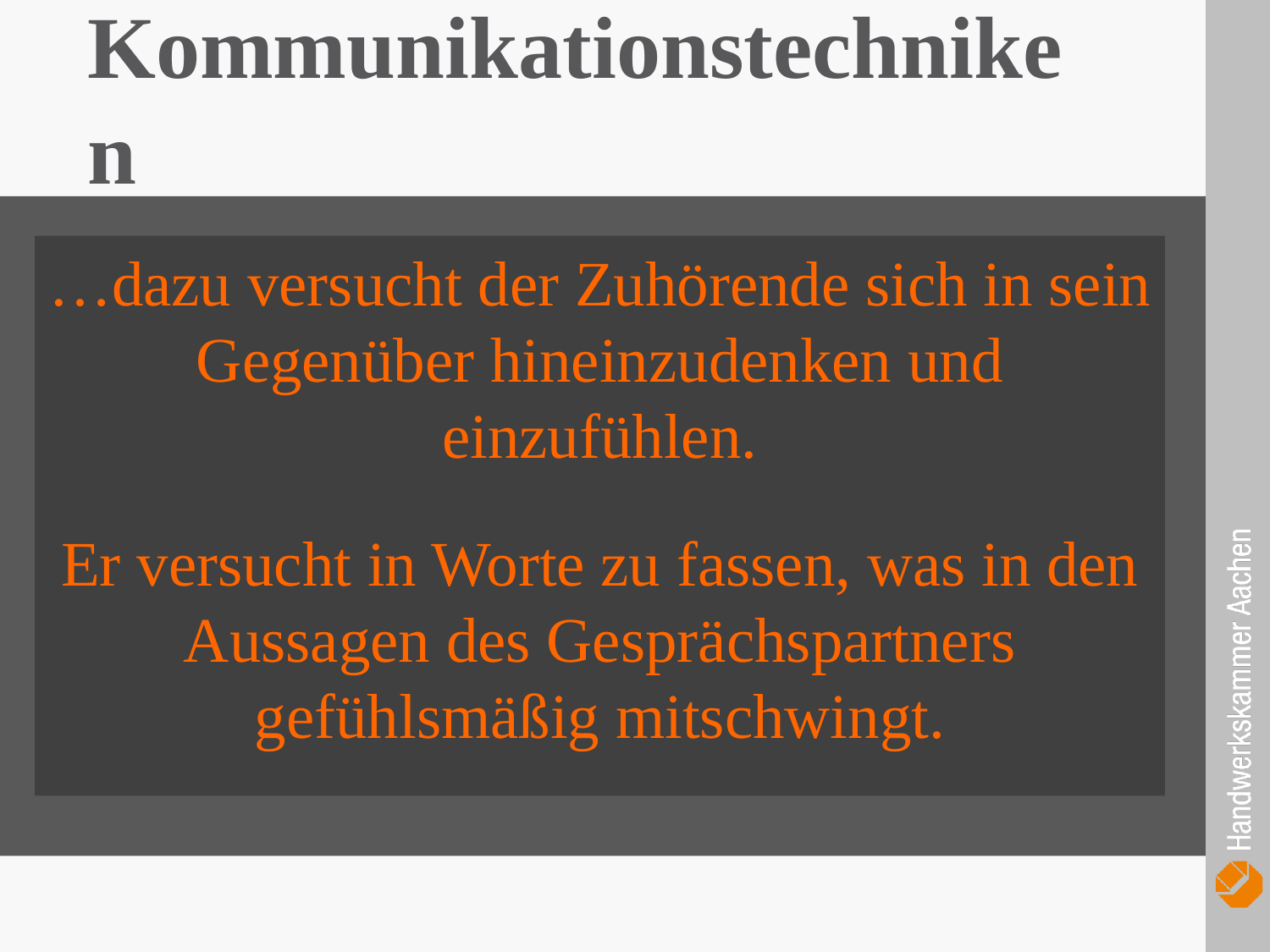

Kommunikationstechniken
…dazu versucht der Zuhörende sich in sein Gegenüber hineinzudenken und einzufühlen.

Er versucht in Worte zu fassen, was in den Aussagen des Gesprächspartners gefühlsmäßig mitschwingt.